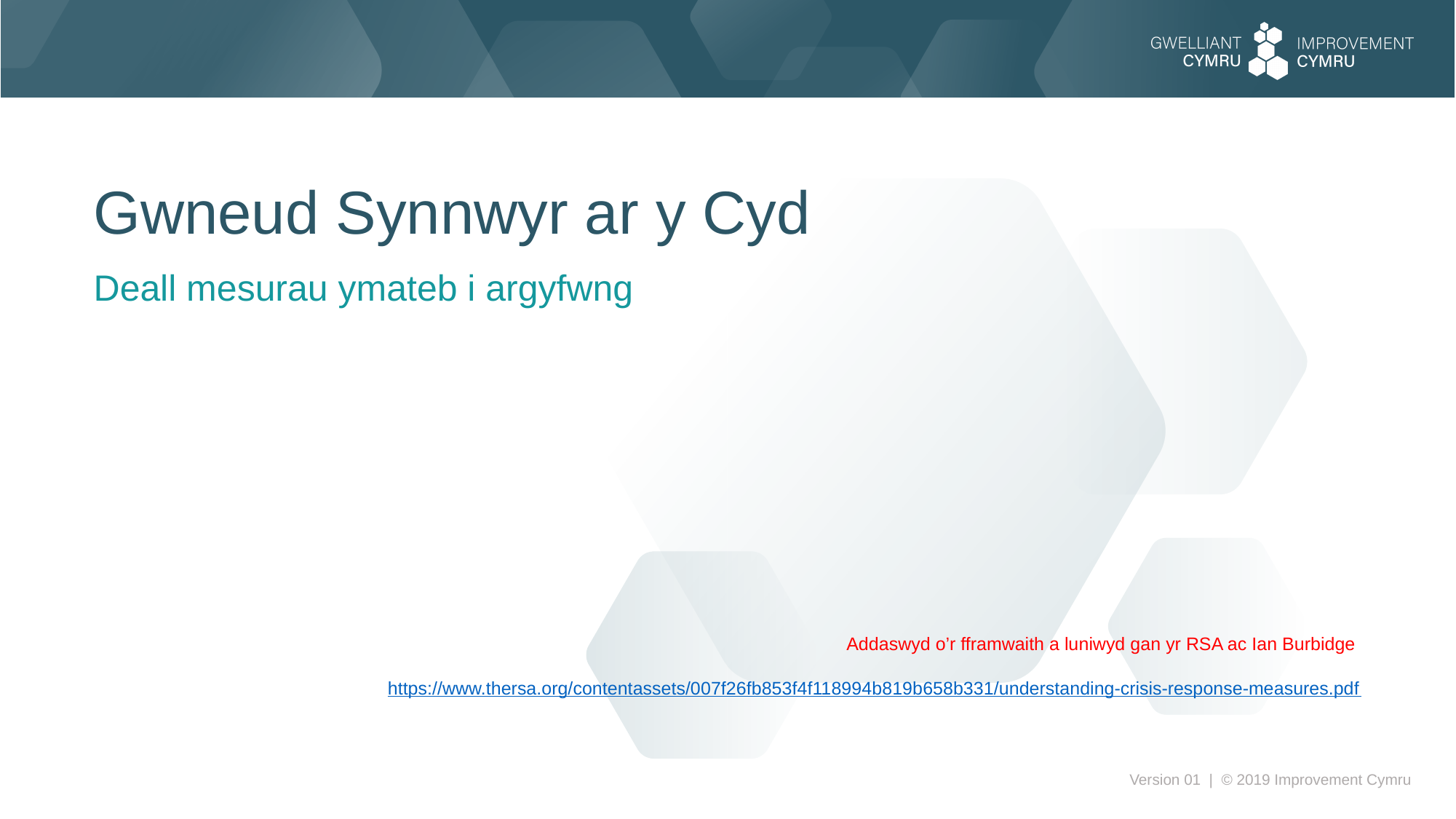

Gwneud Synnwyr ar y Cyd
Deall mesurau ymateb i argyfwng

Addaswyd o’r fframwaith a luniwyd gan yr RSA ac Ian Burbidge
https://www.thersa.org/contentassets/007f26fb853f4f118994b819b658b331/understanding-crisis-response-measures.pdf